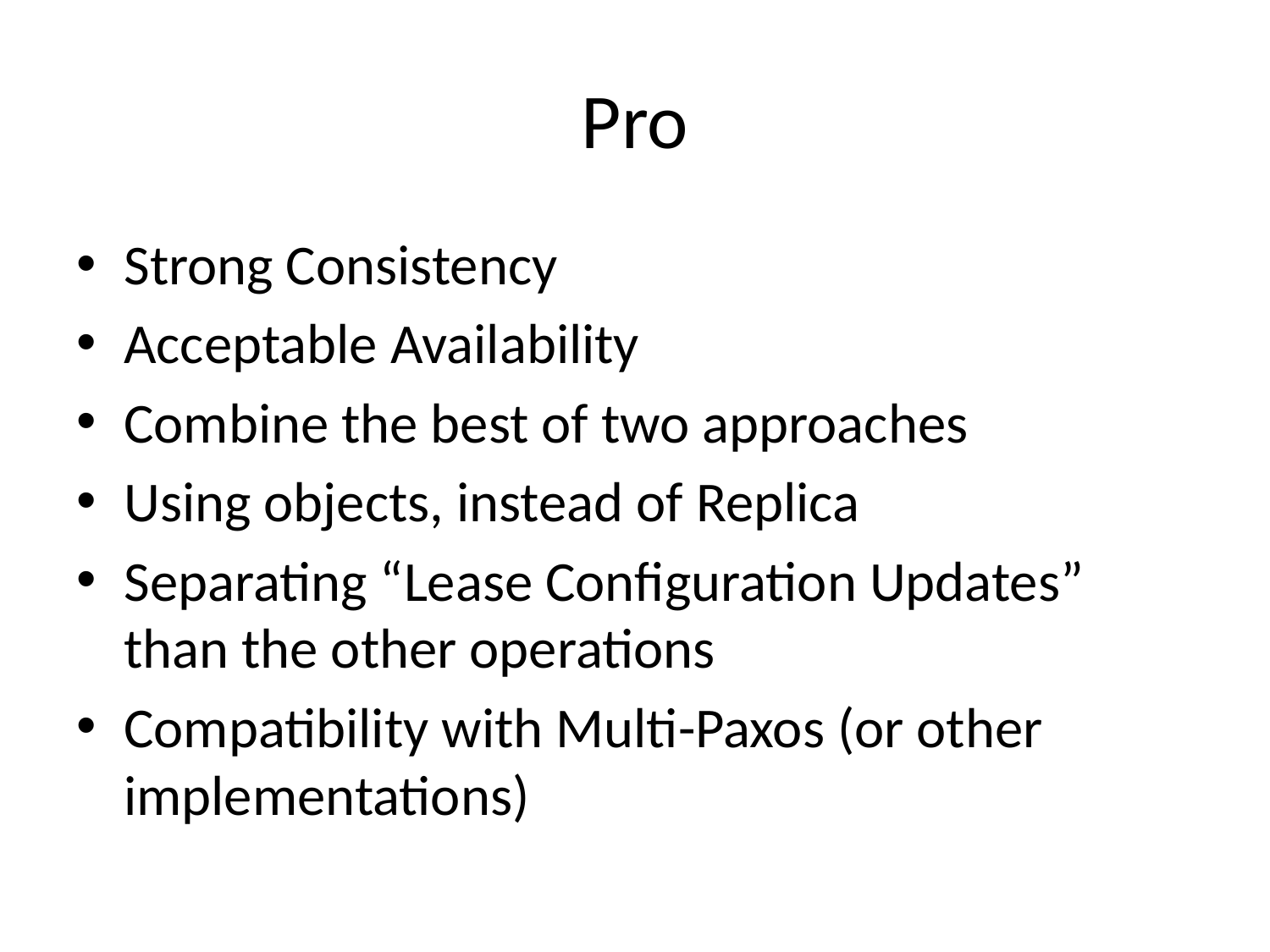

# Pro
Strong Consistency
Acceptable Availability
Combine the best of two approaches
Using objects, instead of Replica
Separating “Lease Configuration Updates” than the other operations
Compatibility with Multi-Paxos (or other implementations)